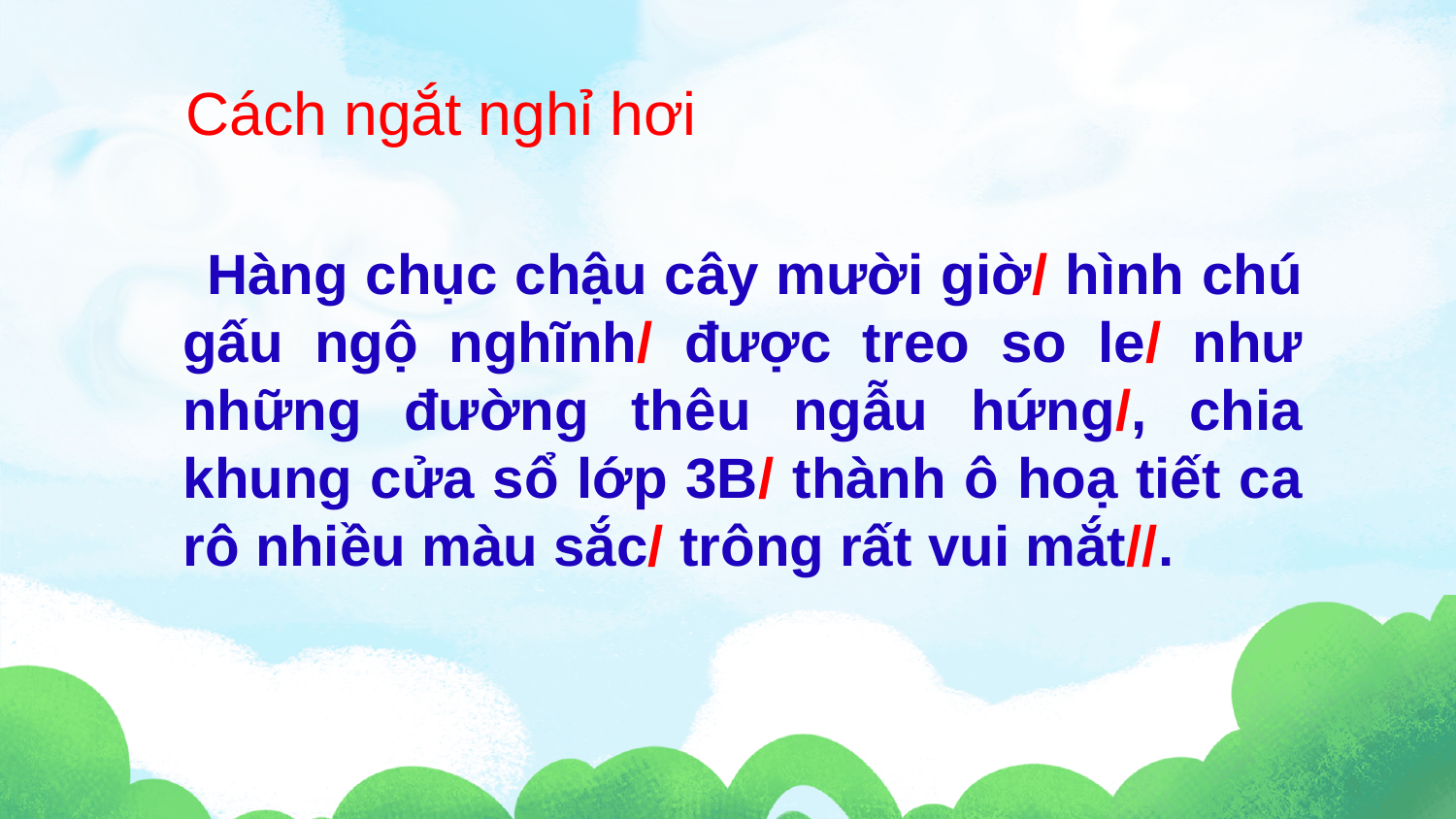

Cách ngắt nghỉ hơi
  Hàng chục chậu cây mười giờ/ hình chú gấu ngộ nghĩnh/ được treo so le/ như những đường thêu ngẫu hứng/, chia khung cửa sổ lớp 3B/ thành ô hoạ tiết ca rô nhiều màu sắc/ trông rất vui mắt//.